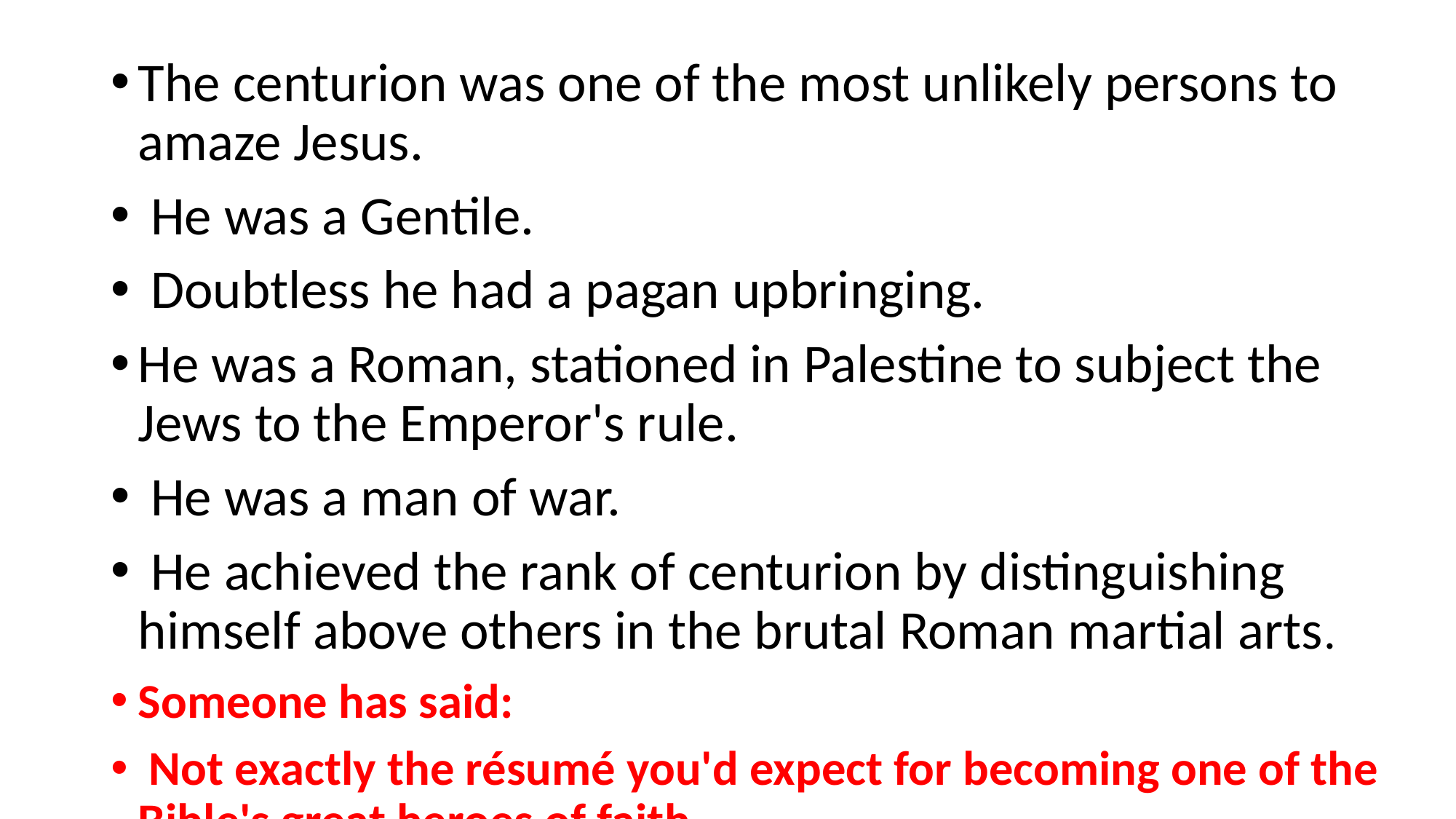

The centurion was one of the most unlikely persons to amaze Jesus.
 He was a Gentile.
 Doubtless he had a pagan upbringing.
He was a Roman, stationed in Palestine to subject the Jews to the Emperor's rule.
 He was a man of war.
 He achieved the rank of centurion by distinguishing himself above others in the brutal Roman martial arts.
Someone has said:
 Not exactly the résumé you'd expect for becoming one of the Bible's great heroes of faith.